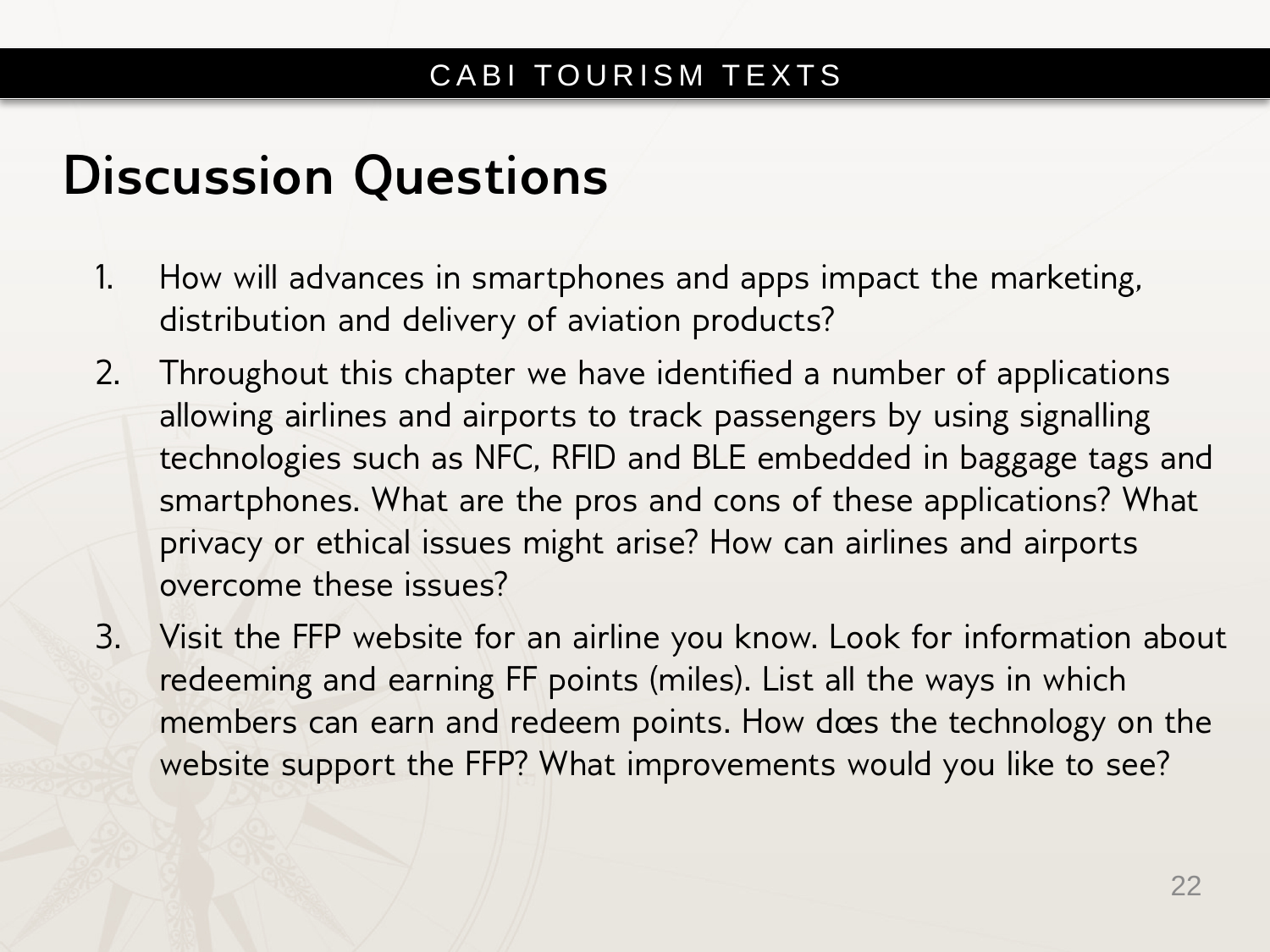

# Discussion Questions
How will advances in smartphones and apps impact the marketing, distribution and delivery of aviation products?
Throughout this chapter we have identified a number of applications allowing airlines and airports to track passengers by using signalling technologies such as NFC, RFID and BLE embedded in baggage tags and smartphones. What are the pros and cons of these applications? What privacy or ethical issues might arise? How can airlines and airports overcome these issues?
Visit the FFP website for an airline you know. Look for information about redeeming and earning FF points (miles). List all the ways in which members can earn and redeem points. How does the technology on the website support the FFP? What improvements would you like to see?
22